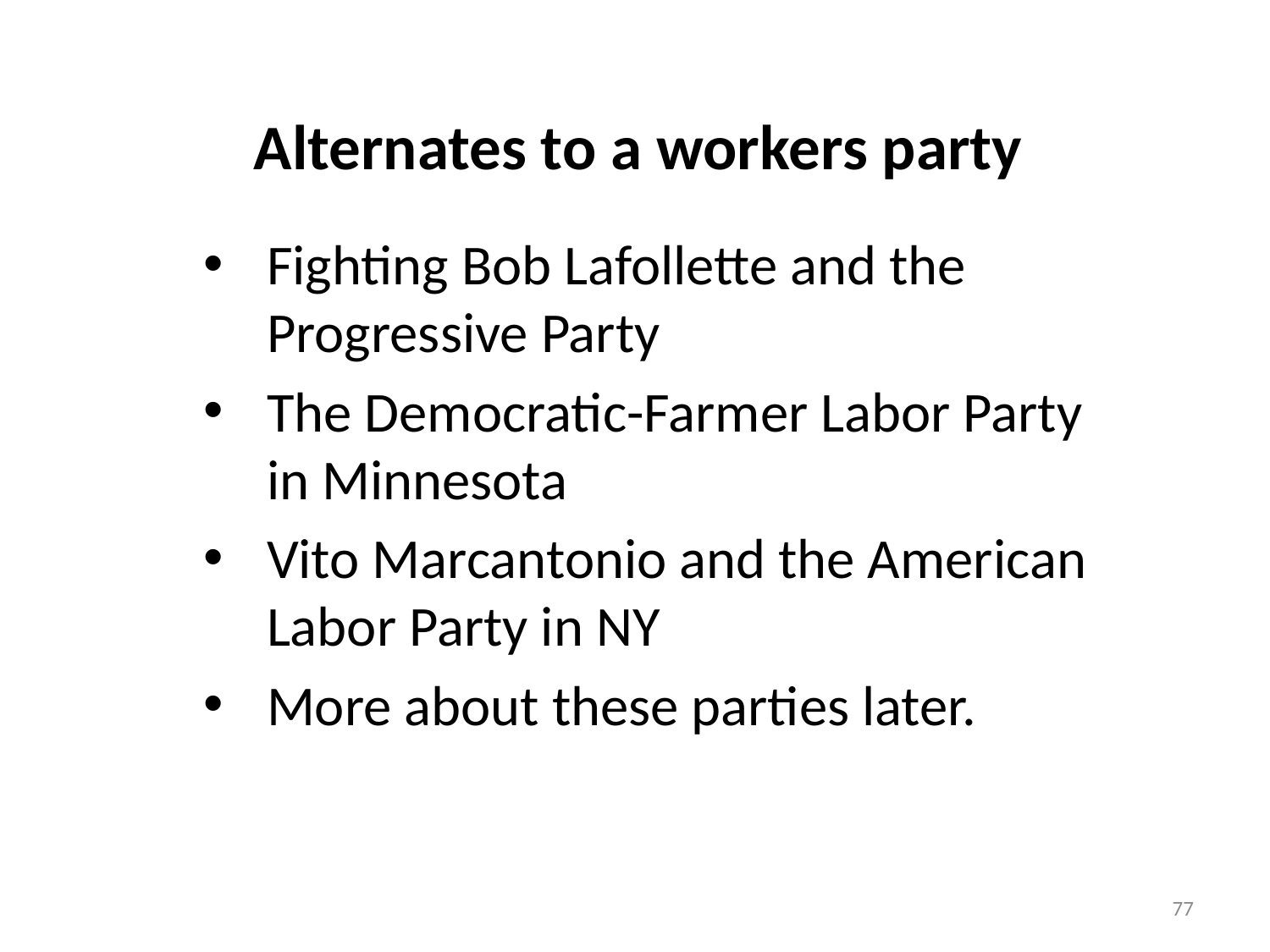

# Alternates to a workers party
Fighting Bob Lafollette and the Progressive Party
The Democratic-Farmer Labor Party in Minnesota
Vito Marcantonio and the American Labor Party in NY
More about these parties later.
77